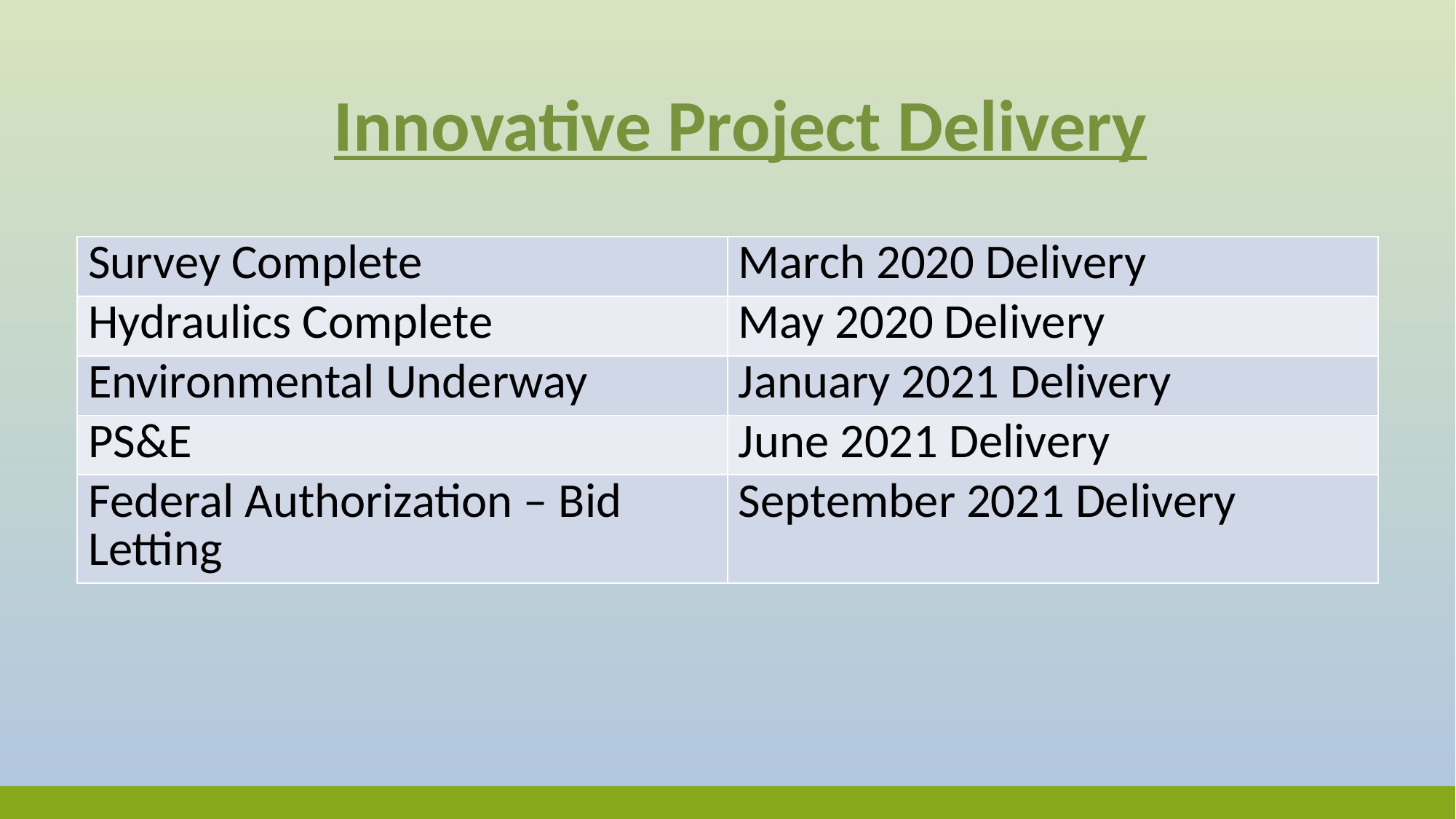

Innovative Project Delivery
| Survey Complete | March 2020 Delivery |
| --- | --- |
| Hydraulics Complete | May 2020 Delivery |
| Environmental Underway | January 2021 Delivery |
| PS&E | June 2021 Delivery |
| Federal Authorization – Bid Letting | September 2021 Delivery |